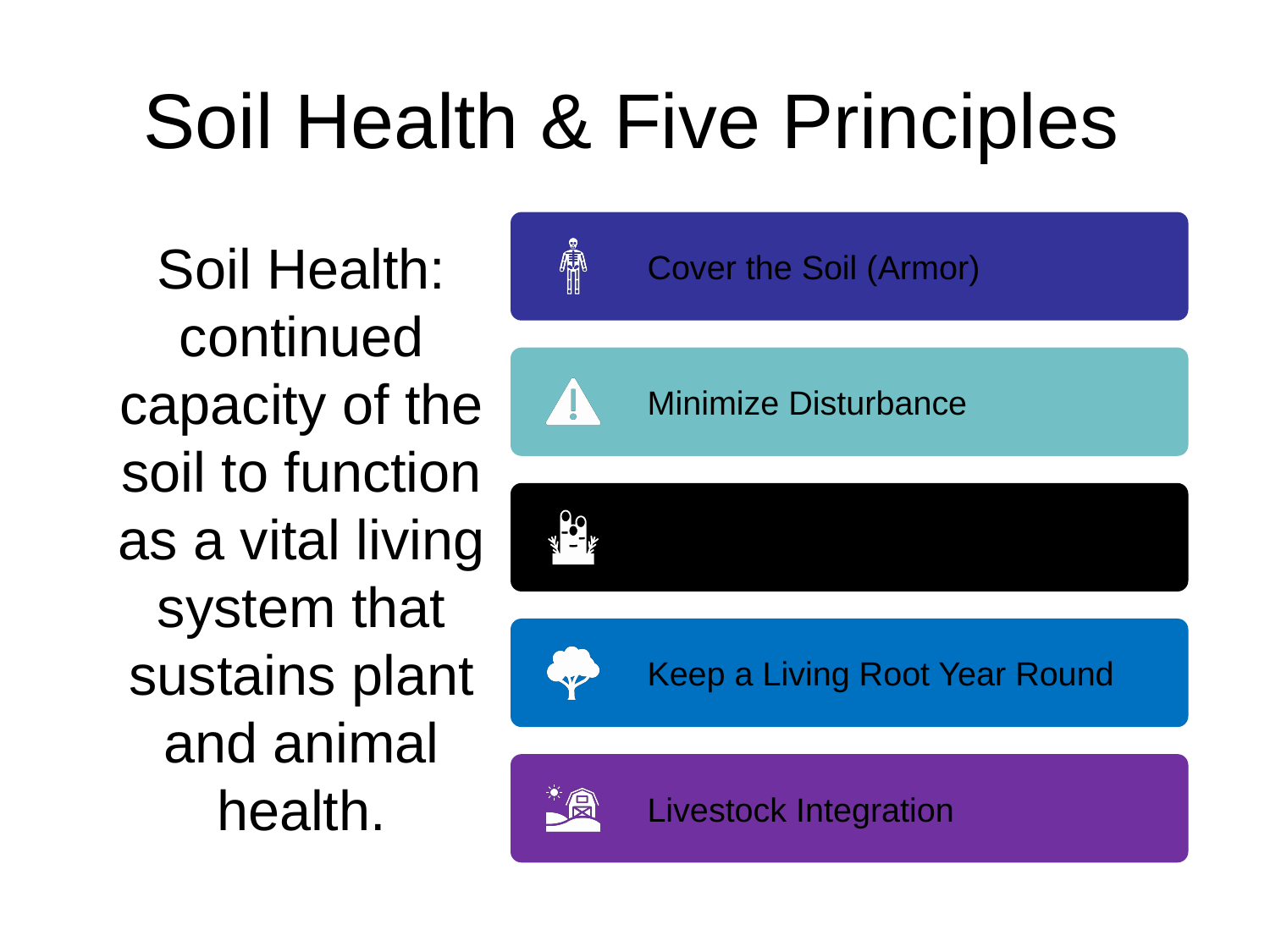

Soil Health & Five Principles
Soil Health: continued capacity of the soil to function as a vital living system that sustains plant and animal health.
Cover the Soil (Armor)
Minimize Disturbance
Plant Diversity (4 Species Types/Functional Groups)
Keep a Living Root Year Round
Livestock Integration